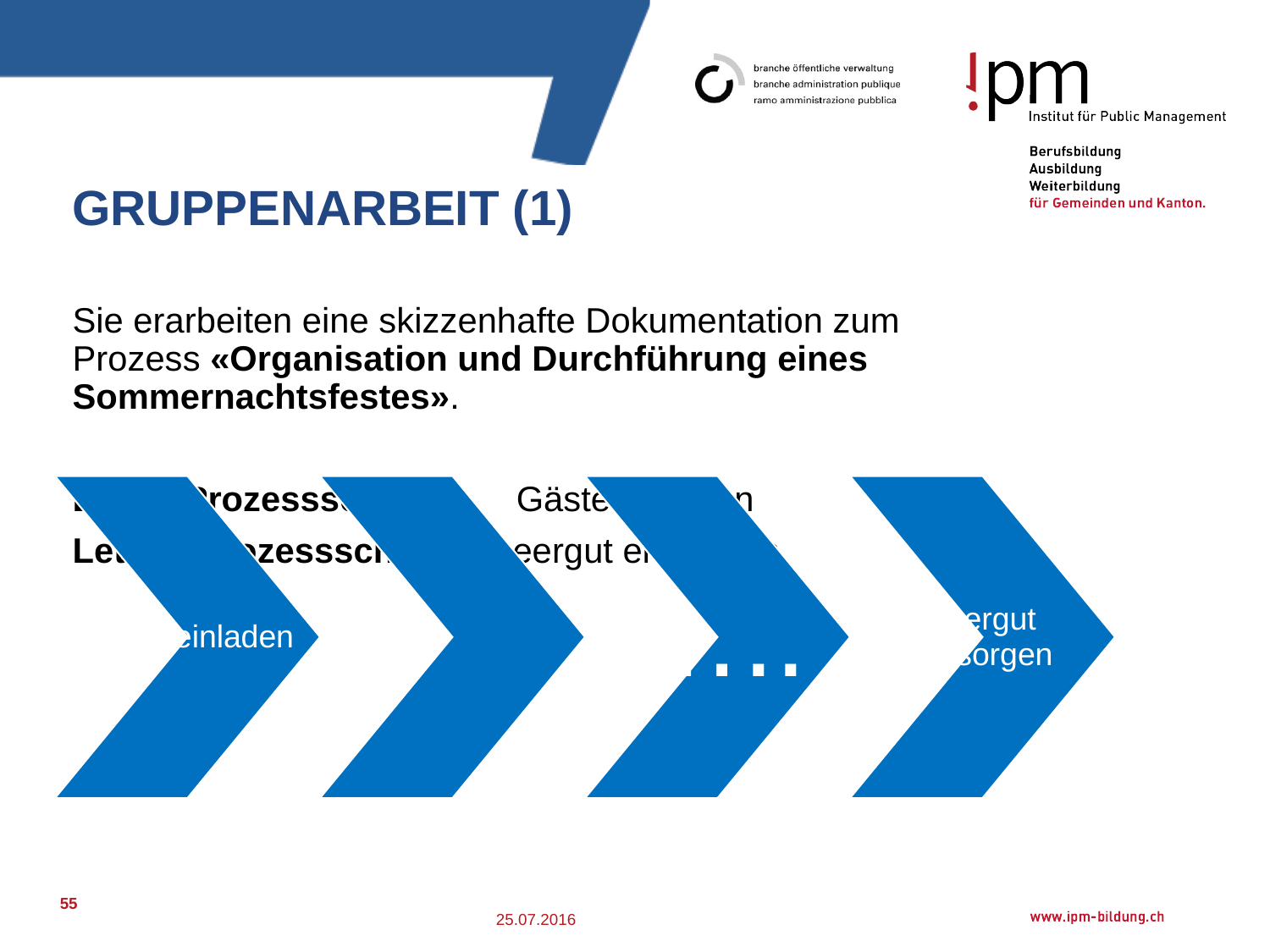

# Gruppenarbeit (1)
Sie erarbeiten eine skizzenhafte Dokumentation zum Prozess «Organisation und Durchführung eines Sommernachtsfestes».

Erster Prozessschritt: 	    Gäste einladen
Letzter Prozessschritt:    Leergut entsorgen

Gäste einladen
…..
Leergut
entsorgen
55
25.07.2016